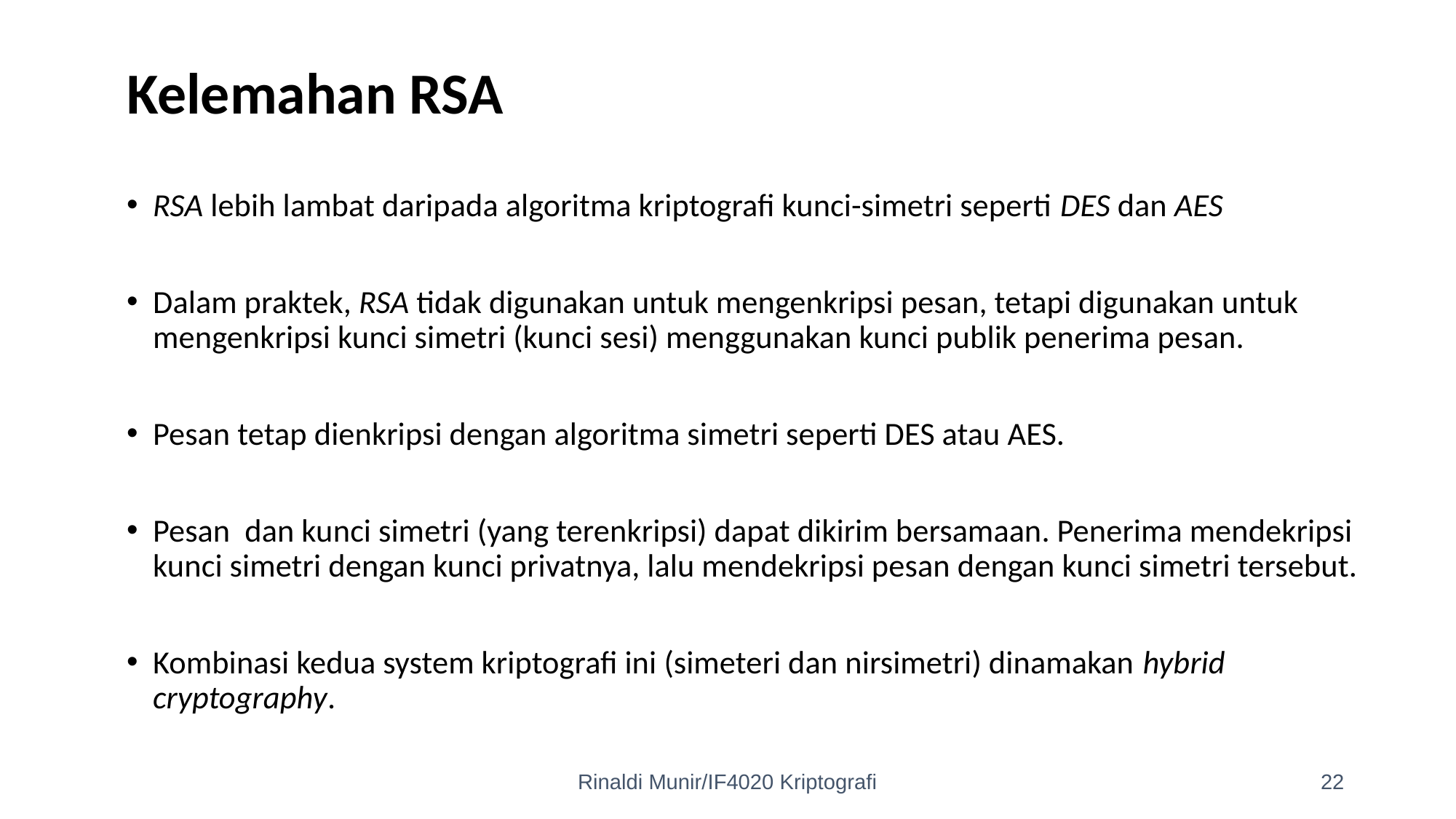

Kelemahan RSA

RSA lebih lambat daripada algoritma kriptografi kunci-simetri seperti DES dan AES

Dalam praktek, RSA tidak digunakan untuk mengenkripsi pesan, tetapi digunakan untuk mengenkripsi kunci simetri (kunci sesi) menggunakan kunci publik penerima pesan.

Pesan tetap dienkripsi dengan algoritma simetri seperti DES atau AES.

Pesan  dan kunci simetri (yang terenkripsi) dapat dikirim bersamaan. Penerima mendekripsi kunci simetri dengan kunci privatnya, lalu mendekripsi pesan dengan kunci simetri tersebut.

Kombinasi kedua system kriptografi ini (simeteri dan nirsimetri) dinamakan hybrid cryptography.
Rinaldi Munir/IF4020 Kriptografi
22